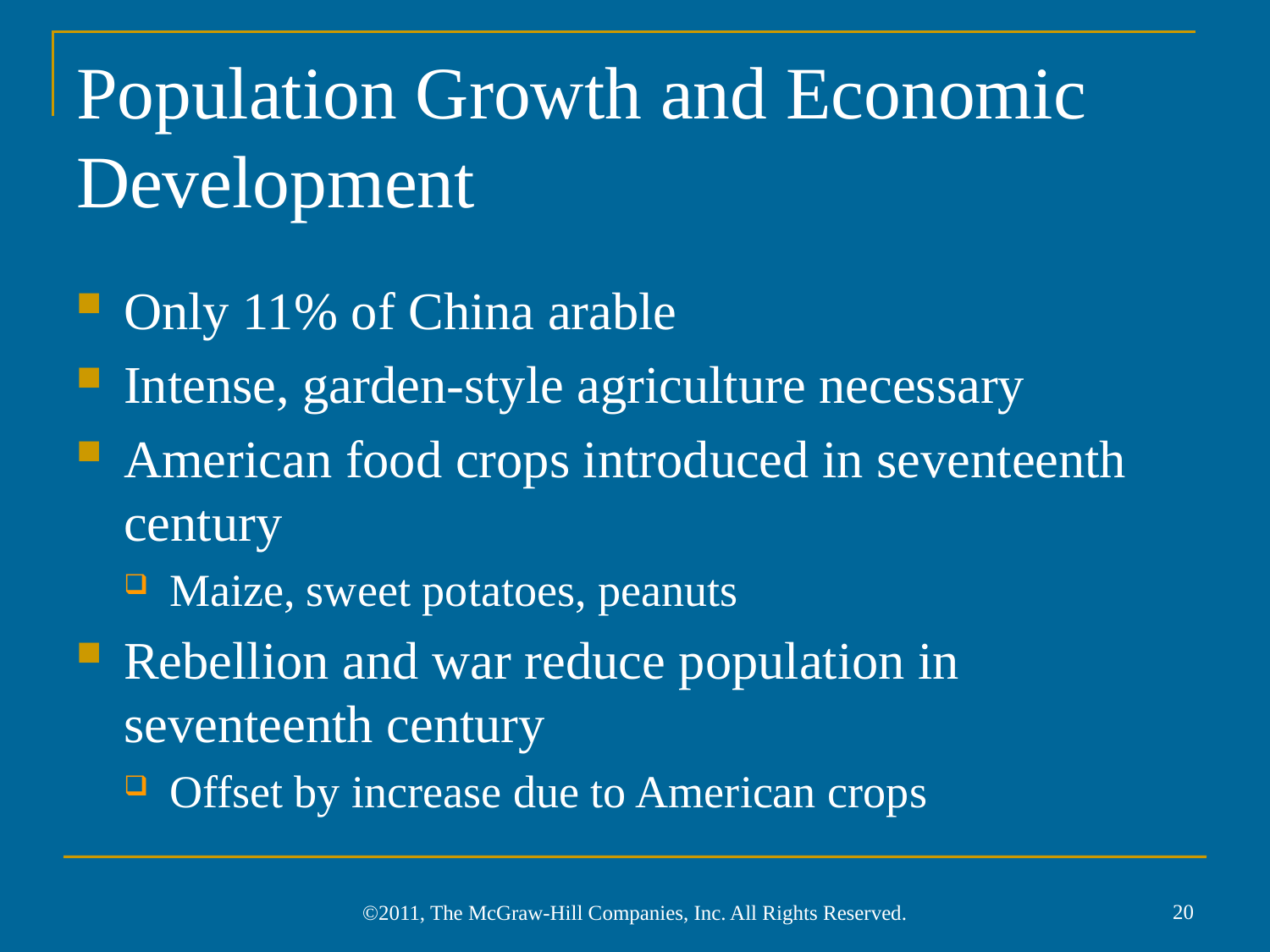

# Population Growth and Economic Development
Only 11% of China arable
Intense, garden-style agriculture necessary
American food crops introduced in seventeenth century
Maize, sweet potatoes, peanuts
Rebellion and war reduce population in seventeenth century
Offset by increase due to American crops
20
©2011, The McGraw-Hill Companies, Inc. All Rights Reserved.